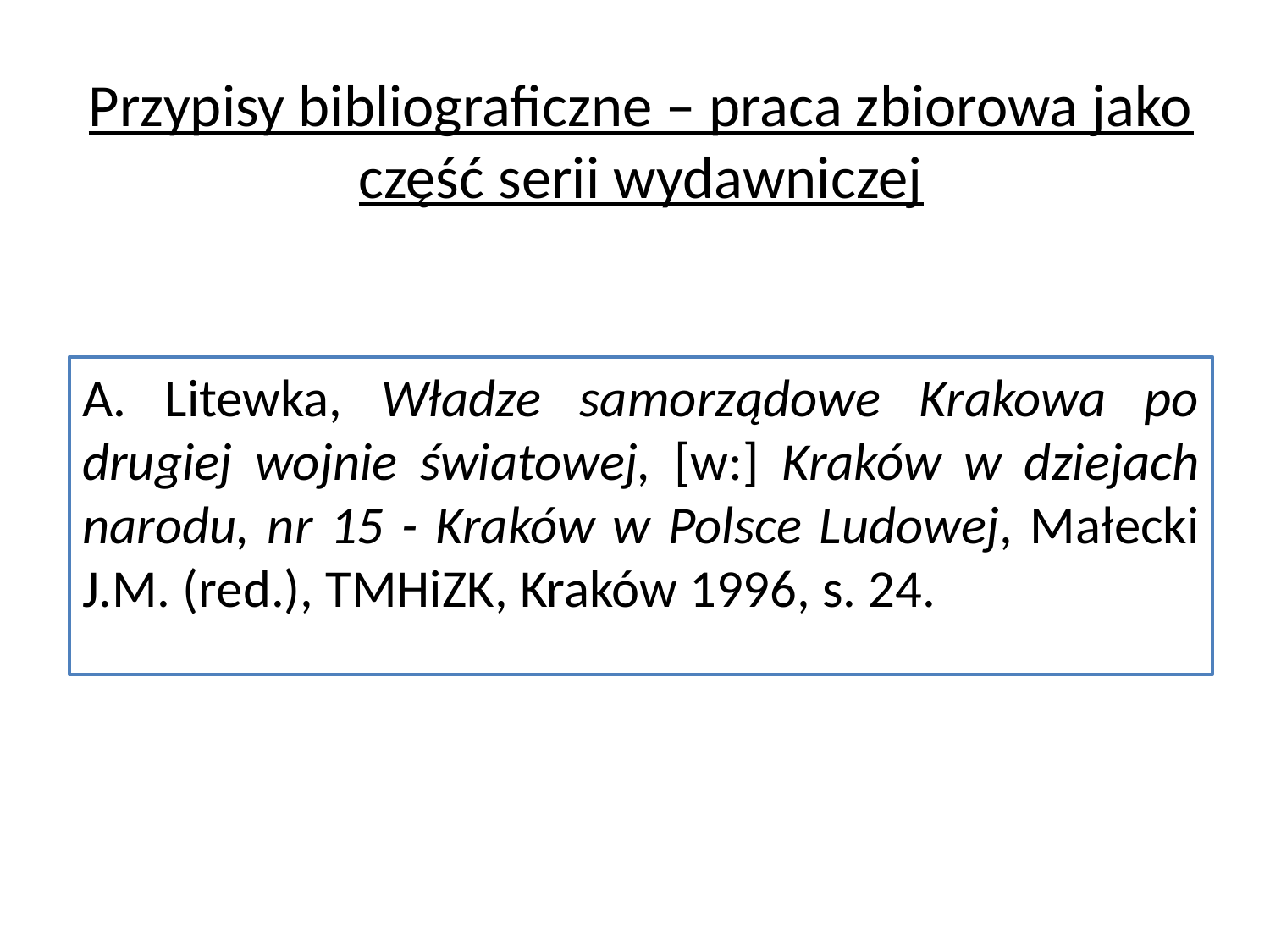

# Przypisy bibliograficzne – praca zbiorowa jako część serii wydawniczej
A. Litewka, Władze samorządowe Krakowa po drugiej wojnie światowej, [w:] Kraków w dziejach narodu, nr 15 - Kraków w Polsce Ludowej, Małecki J.M. (red.), TMHiZK, Kraków 1996, s. 24.